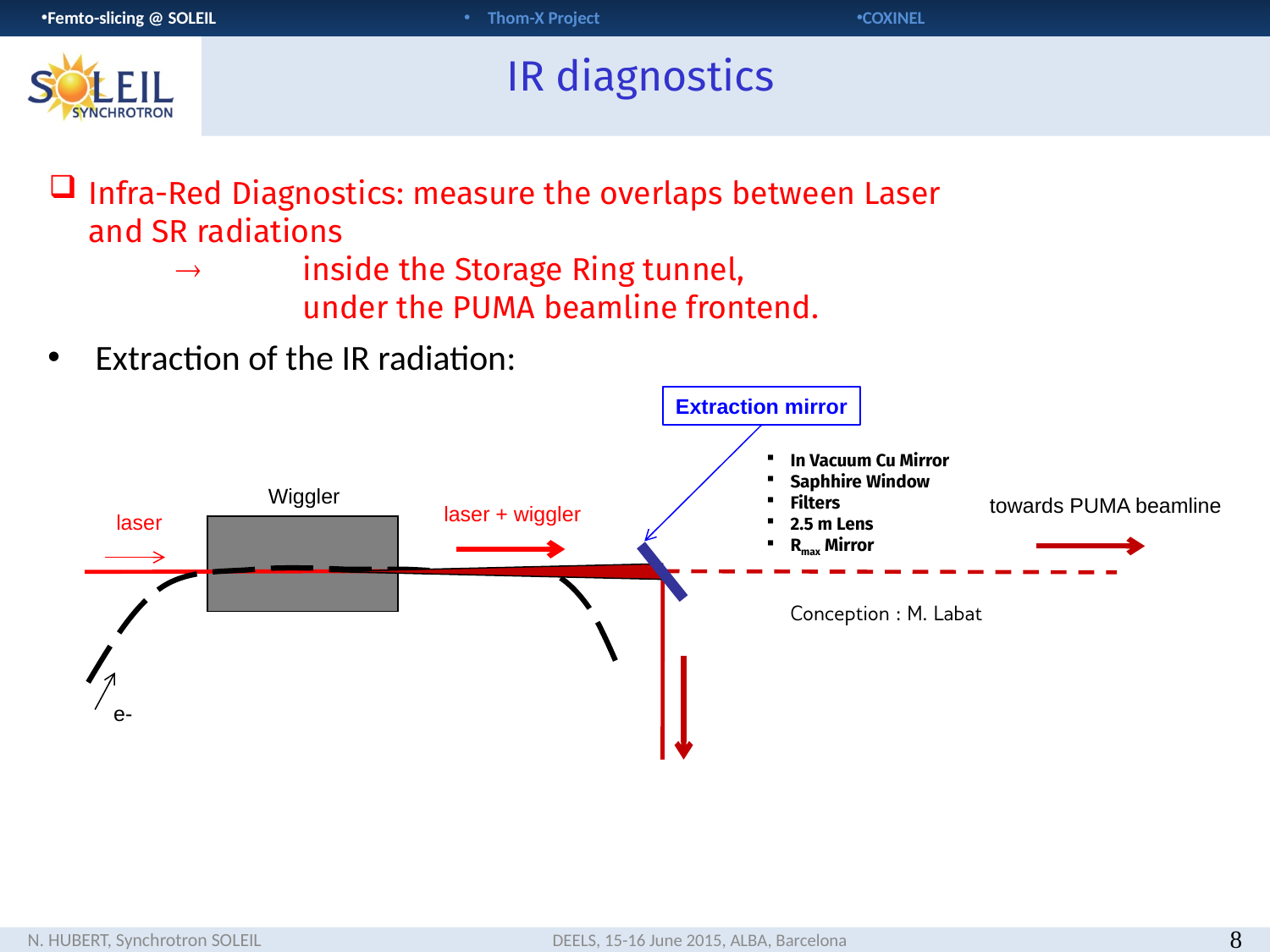

IR diagnostics
Infra-Red Diagnostics: measure the overlaps between Laser and SR radiations
	→  	inside the Storage Ring tunnel,
		under the PUMA beamline frontend.
Extraction of the IR radiation:
Extraction mirror

In Vacuum Cu Mirror
Saphhire Window
Filters
2.5 m Lens
Rmax Mirror
Wiggler
towards PUMA beamline
 laser + wiggler
 laser

Conception : M. Labat
 e-
8
N. HUBERT, Synchrotron SOLEIL
DEELS, 15-16 June 2015, ALBA, Barcelona